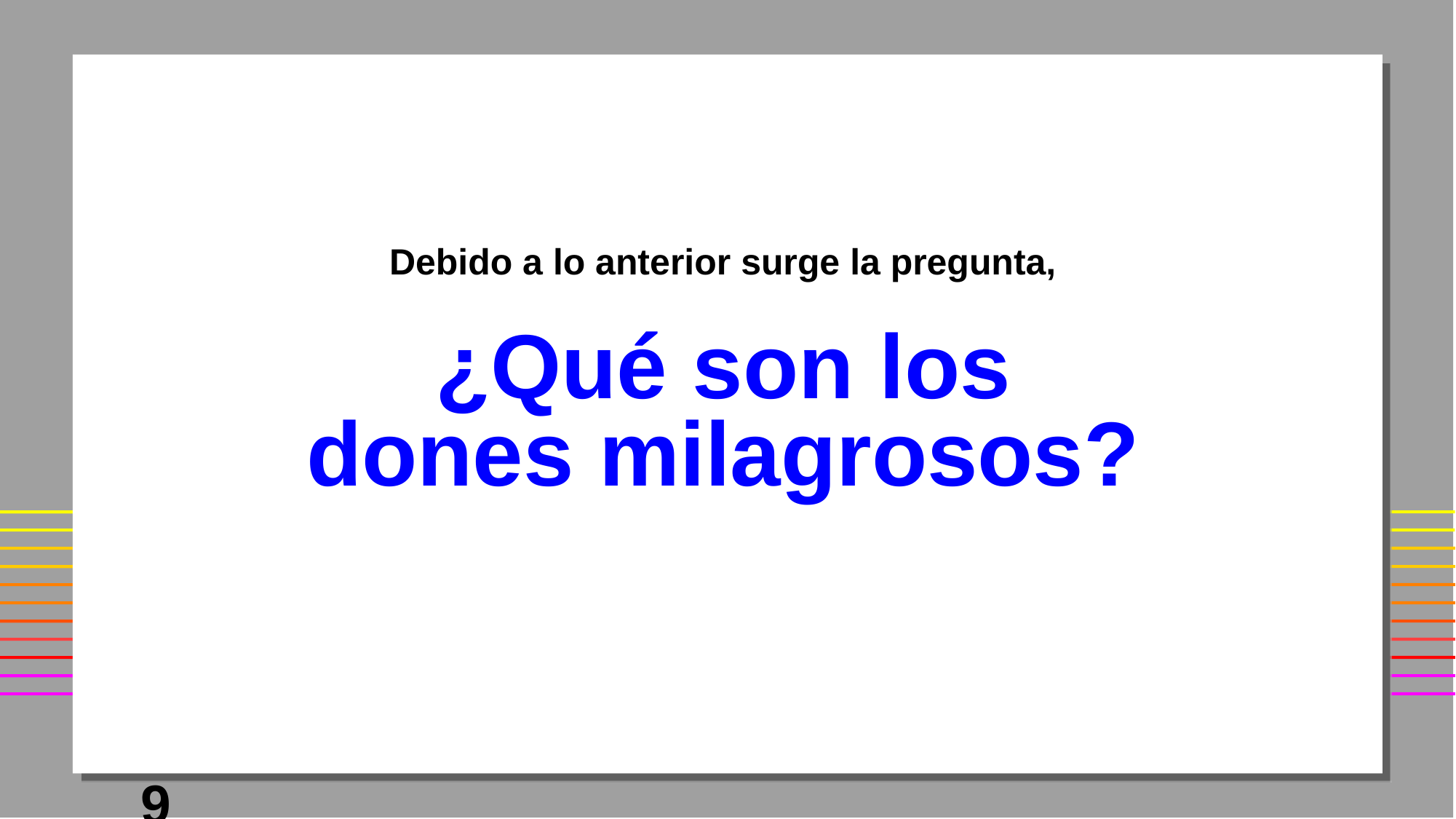

# Debido a lo anterior surge la pregunta, ¿Qué son los dones milagrosos?